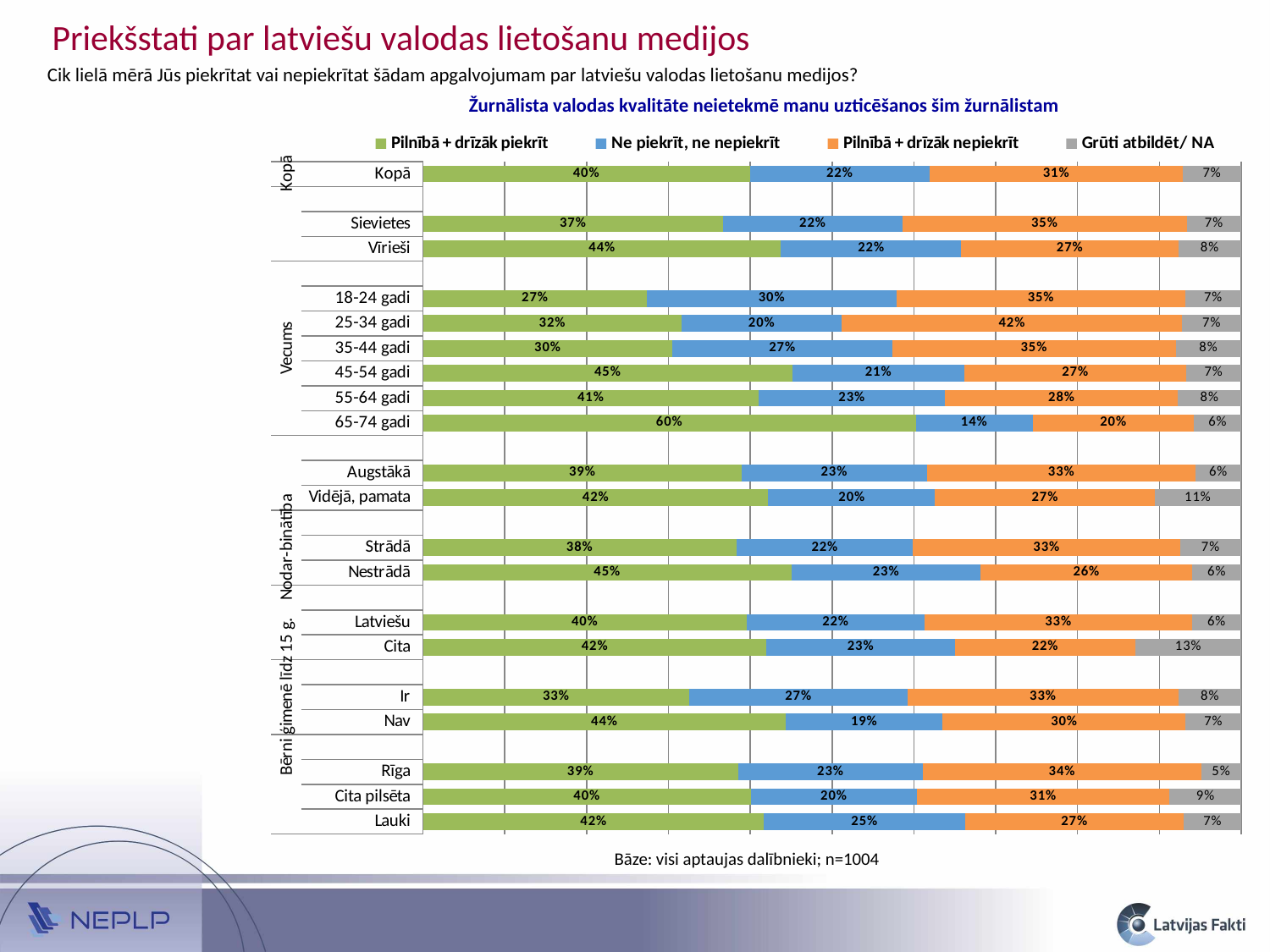

Priekšstati par latviešu valodas lietošanu medijos
Cik lielā mērā Jūs piekrītat vai nepiekrītat šādam apgalvojumam par latviešu valodas lietošanu medijos?
Žurnālista valodas kvalitāte neietekmē manu uzticēšanos šim žurnālistam

### Chart

| Category | Pilnībā + drīzāk piekrīt | Ne piekrīt, ne nepiekrīt | Pilnībā + drīzāk nepiekrīt | Grūti atbildēt/ NA |
|---|---|---|---|---|
| Lauki | 0.4168655254886362 | 0.24541767760246277 | 0.2677720445289893 | 0.06994475237991098 |
| Cita pilsēta | 0.4007361142100925 | 0.20274332795943178 | 0.3090853293876268 | 0.08743522844284964 |
| Rīga | 0.385328312295369 | 0.22550875872349707 | 0.34035794910733086 | 0.04880497987380471 |
|  | None | None | None | None |
| Nav | 0.44329103272707676 | 0.19165078224839488 | 0.29715180261607926 | 0.0679063824084472 |
| Ir | 0.32532305973558673 | 0.26692148727114107 | 0.3310122475832244 | 0.07674320541004953 |
|  | None | None | None | None |
| Cita | 0.41992080271297527 | 0.23008579297649365 | 0.22078654835857692 | 0.12920685595195433 |
| Latviešu | 0.39551860992599974 | 0.21759378824615594 | 0.3268924192821894 | 0.05999518254565257 |
|  | None | None | None | None |
| Nestrādā | 0.45032320842035367 | 0.23110070629861293 | 0.25888592029636304 | 0.059690164984669954 |
| Strādā | 0.383169412283291 | 0.2159336948487238 | 0.3260230165049391 | 0.07487387636304287 |
|  | None | None | None | None |
| Vidējā, pamata | 0.42207988832246174 | 0.2039077594058826 | 0.2681968069050566 | 0.10581554536659932 |
| Augstākā | 0.3893327350296792 | 0.22665161885303228 | 0.3283409108809304 | 0.055674735236357076 |
|  | None | None | None | None |
| 65-74 gadi | 0.6023167264942013 | 0.14281187289805156 | 0.19749097344423708 | 0.05738042716351011 |
| 55-64 gadi | 0.410063118447075 | 0.22809240813717285 | 0.2846829350310986 | 0.07716153838465539 |
| 45-54 gadi | 0.45130789752836503 | 0.2106935426098149 | 0.27049620183982354 | 0.06750235802199629 |
| 35-44 gadi | 0.3048851101498562 | 0.26868863225124756 | 0.34644945650096803 | 0.07997680109792804 |
| 25-34 gadi | 0.3160691237311288 | 0.1959403317747187 | 0.4157348600664673 | 0.07225568442768467 |
| 18-24 gadi | 0.2739608063367998 | 0.3047136968596397 | 0.3532199220789241 | 0.06810557472463591 |
|  | None | None | None | None |
| Vīrieši | 0.43759712675243345 | 0.2203812587560953 | 0.26522862515719037 | 0.07679298933428082 |
| Sievietes | 0.36682162252295303 | 0.21895756400490682 | 0.34782869497536484 | 0.0663921184967767 |
|  | None | None | None | None |
| Kopā | 0.3994653593643027 | 0.21961421374984483 | 0.3097311219297646 | 0.07118930495608458 |
Bāze: visi aptaujas dalībnieki; n=1004